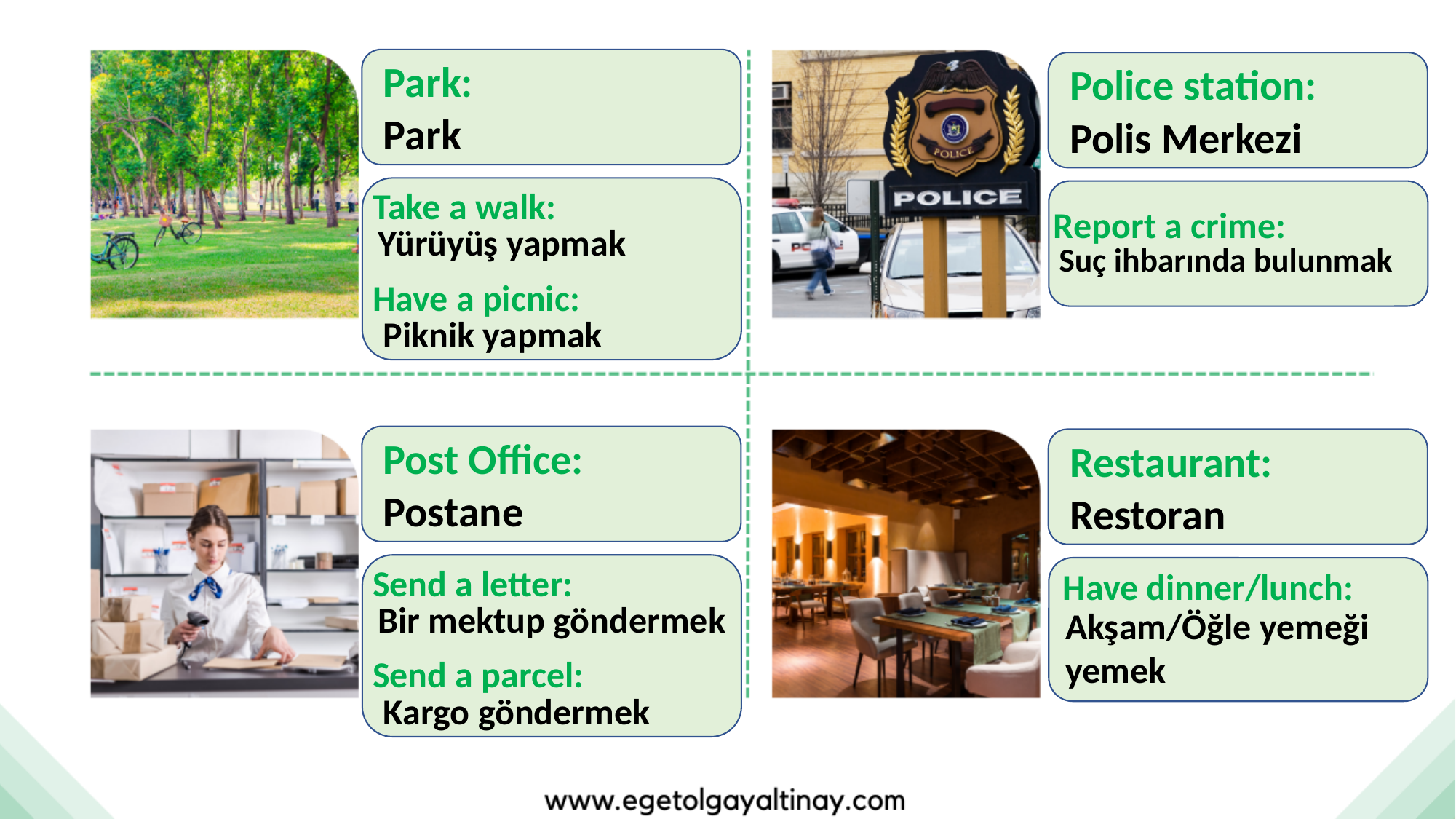

Park:

Police station:
Park
Polis Merkezi
Take a walk:

Report a crime:
Yürüyüş yapmak
Suç ihbarında bulunmak
Have a picnic:
Piknik yapmak

Post Office:

Restaurant:
Postane
Restoran
Send a letter:

Have dinner/lunch:
Bir mektup göndermek
Akşam/Öğle yemeği yemek
Send a parcel:
Kargo göndermek